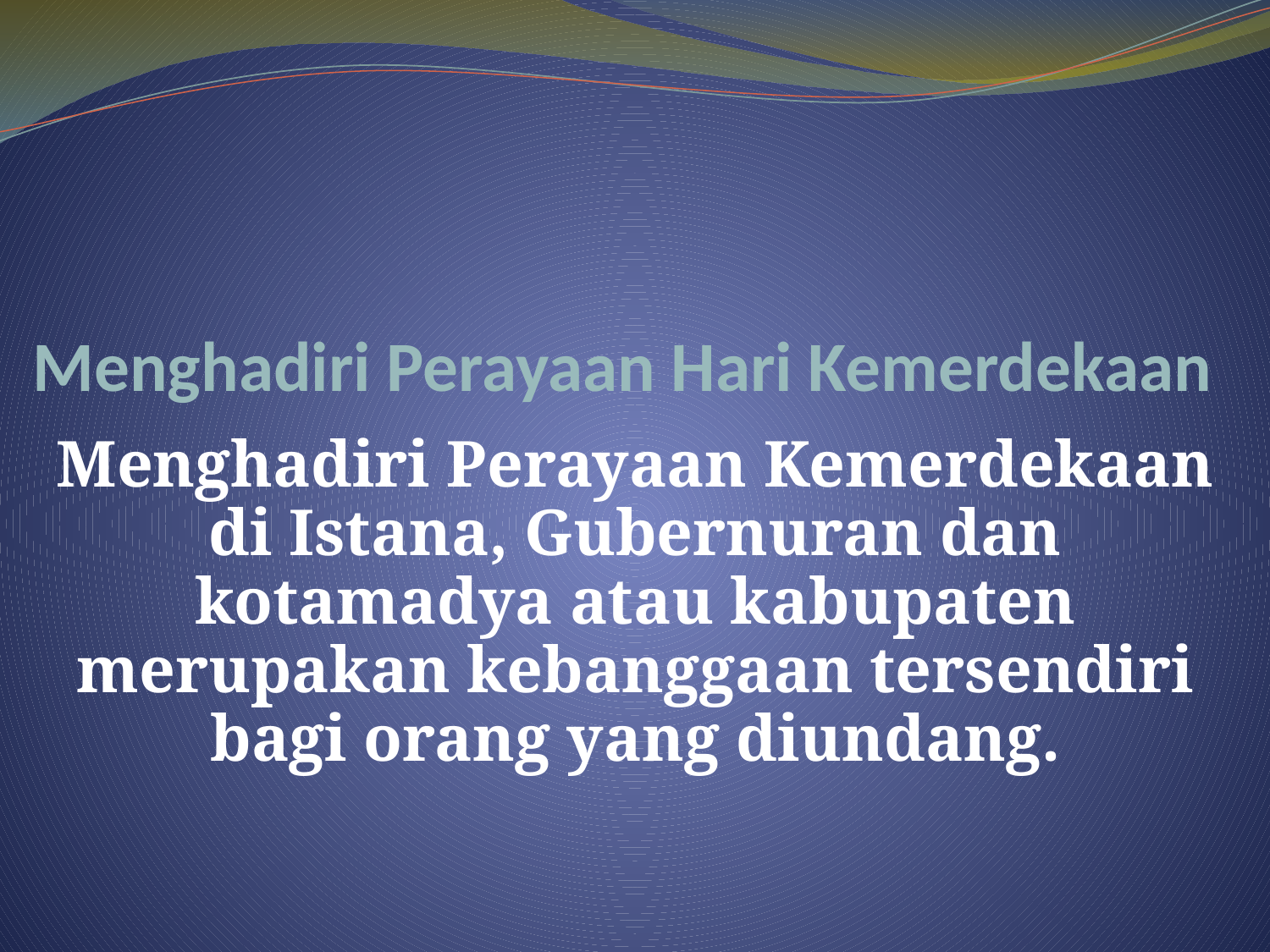

# Menghadiri Perayaan Hari Kemerdekaan
Menghadiri Perayaan Kemerdekaan di Istana, Gubernuran dan kotamadya atau kabupaten merupakan kebanggaan tersendiri bagi orang yang diundang.